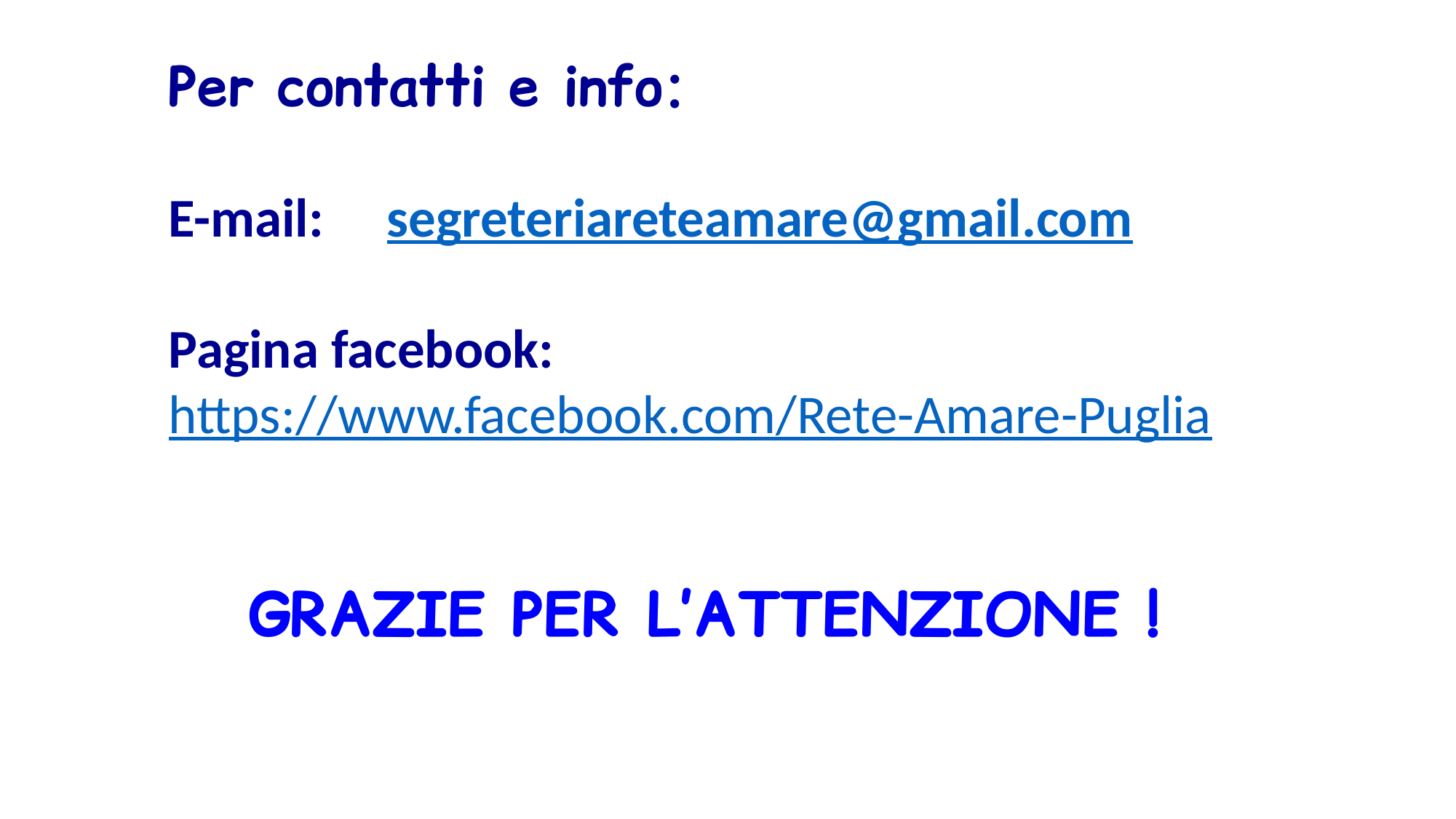

Per contatti e info:

E-mail:	segreteriareteamare@gmail.com

Pagina facebook:
https://www.facebook.com/Rete-Amare-Puglia

GRAZIE PER L’ATTENZIONE !

#